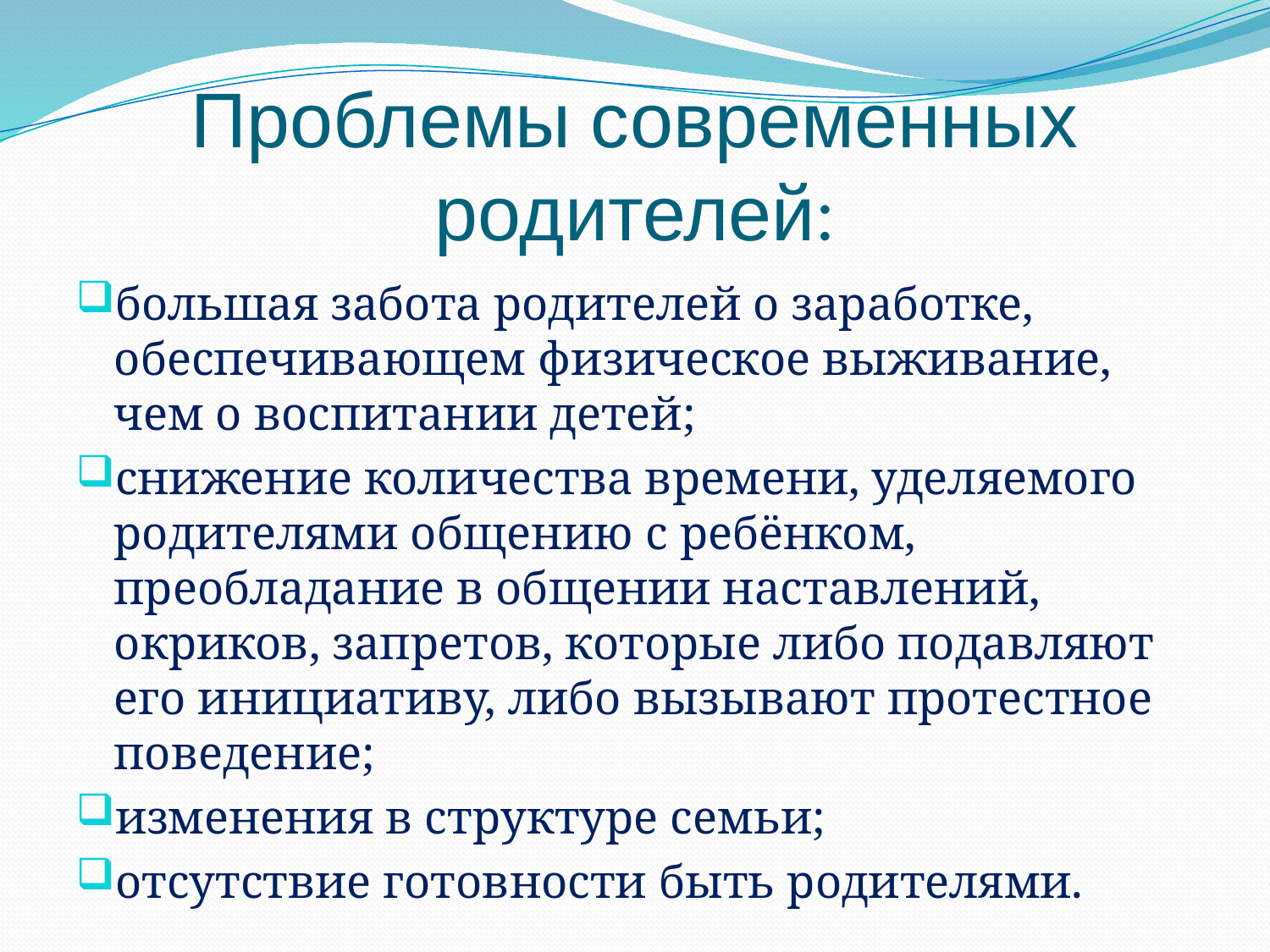

# Проблемы современных родителей:
большая забота родителей о заработке, обеспечивающем физическое выживание, чем о воспитании детей;
снижение количества времени, уделяемого родителями общению с ребёнком, преобладание в общении наставлений, окриков, запретов, которые либо подавляют его инициативу, либо вызывают протестное поведение;
изменения в структуре семьи;
отсутствие готовности быть родителями.